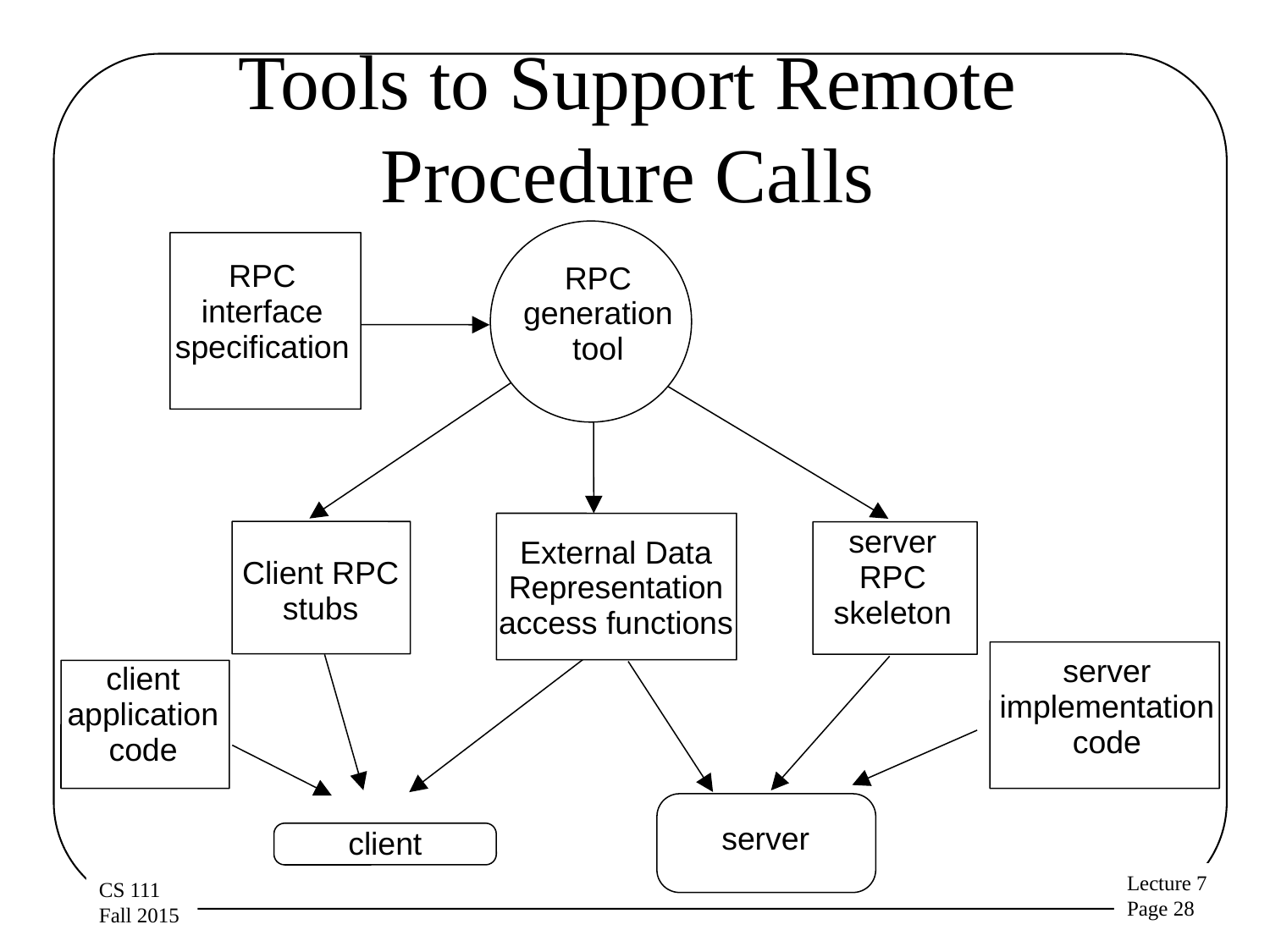

# Tools to Support Remote Procedure Calls

RPC
interface
specification
RPC
generation
tool

server
RPC
skeleton
External Data
Representation
access functions
Client RPC
stubs

server
implementation
code

client
application
code

server
client